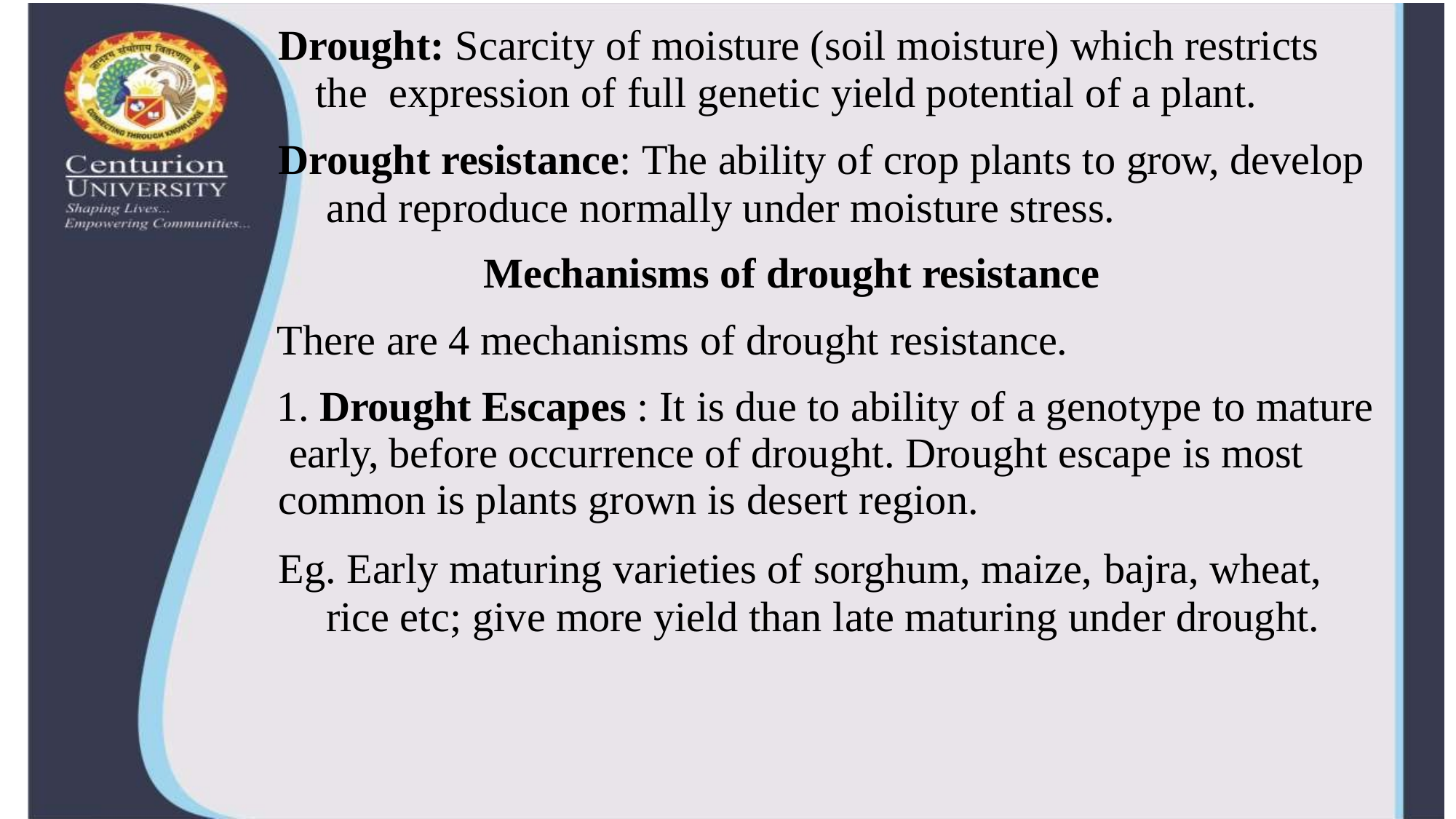

Drought: Scarcity of moisture (soil moisture) which restricts the  expression of full genetic yield potential of a plant.
Drought resistance: The ability of crop plants to grow, develop  and reproduce normally under moisture stress.
Mechanisms of drought resistance
There are 4 mechanisms of drought resistance.
1. Drought Escapes : It is due to ability of a genotype to mature  early, before occurrence of drought. Drought escape is most  common is plants grown is desert region.
Eg. Early maturing varieties of sorghum, maize, bajra, wheat,  rice etc; give more yield than late maturing under drought.